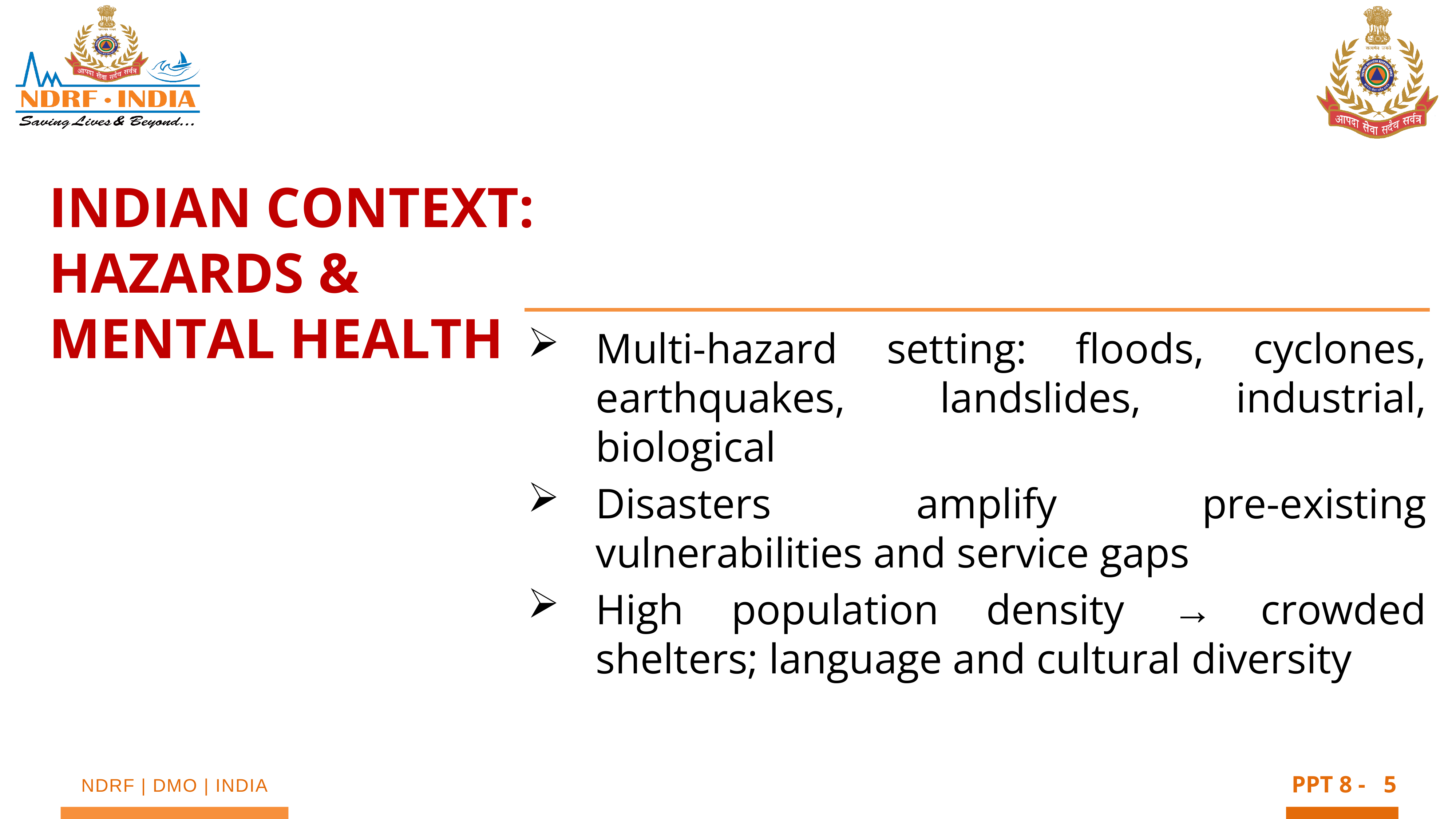

Indian Context: Hazards & Mental Health
Multi-hazard setting: floods, cyclones, earthquakes, landslides, industrial, biological
Disasters amplify pre-existing vulnerabilities and service gaps
High population density → crowded shelters; language and cultural diversity
5